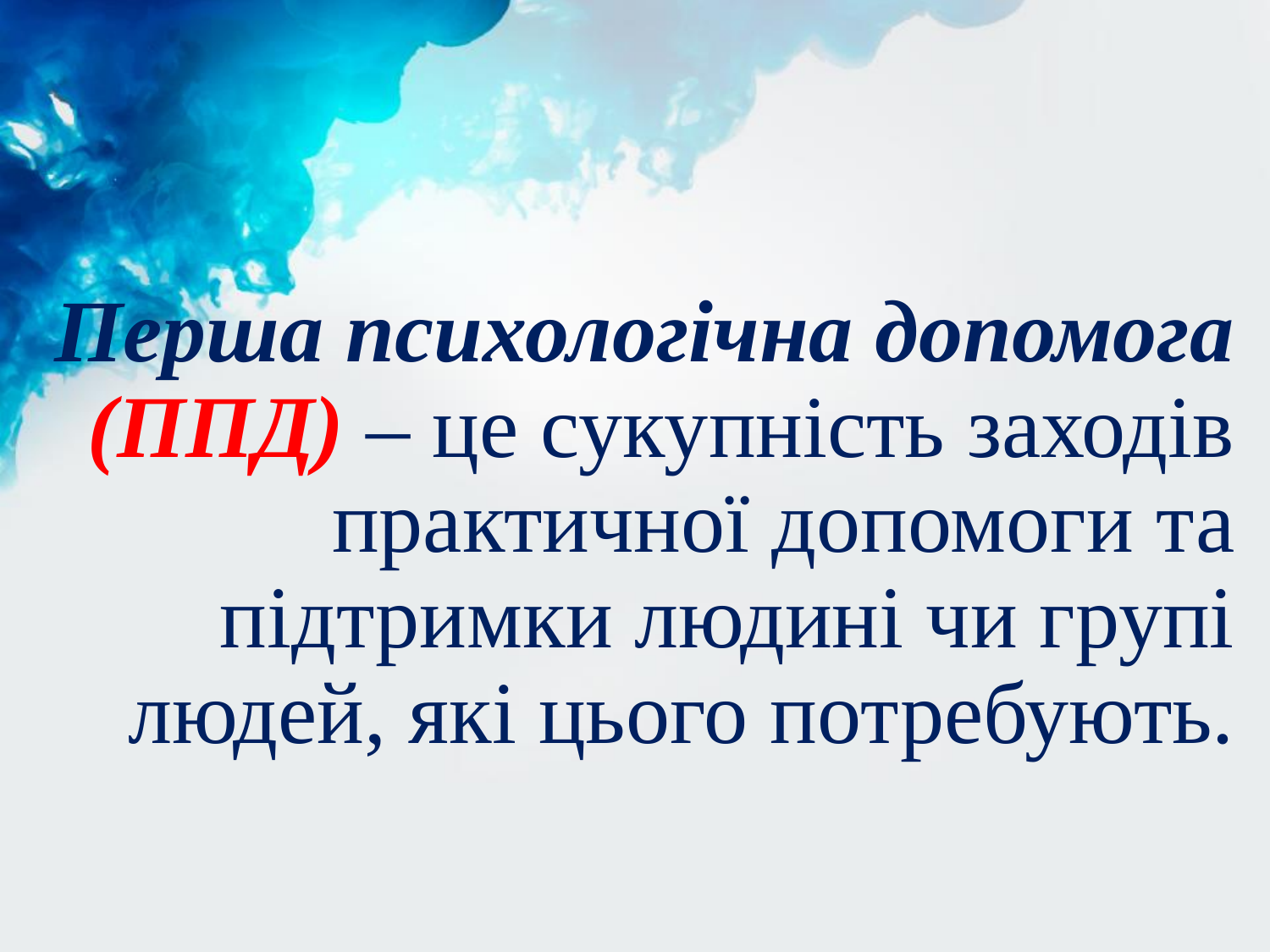

Перша психологічна допомога (ППД) – це сукупність заходів практичної допомоги та підтримки людині чи групі людей, які цього потребують.